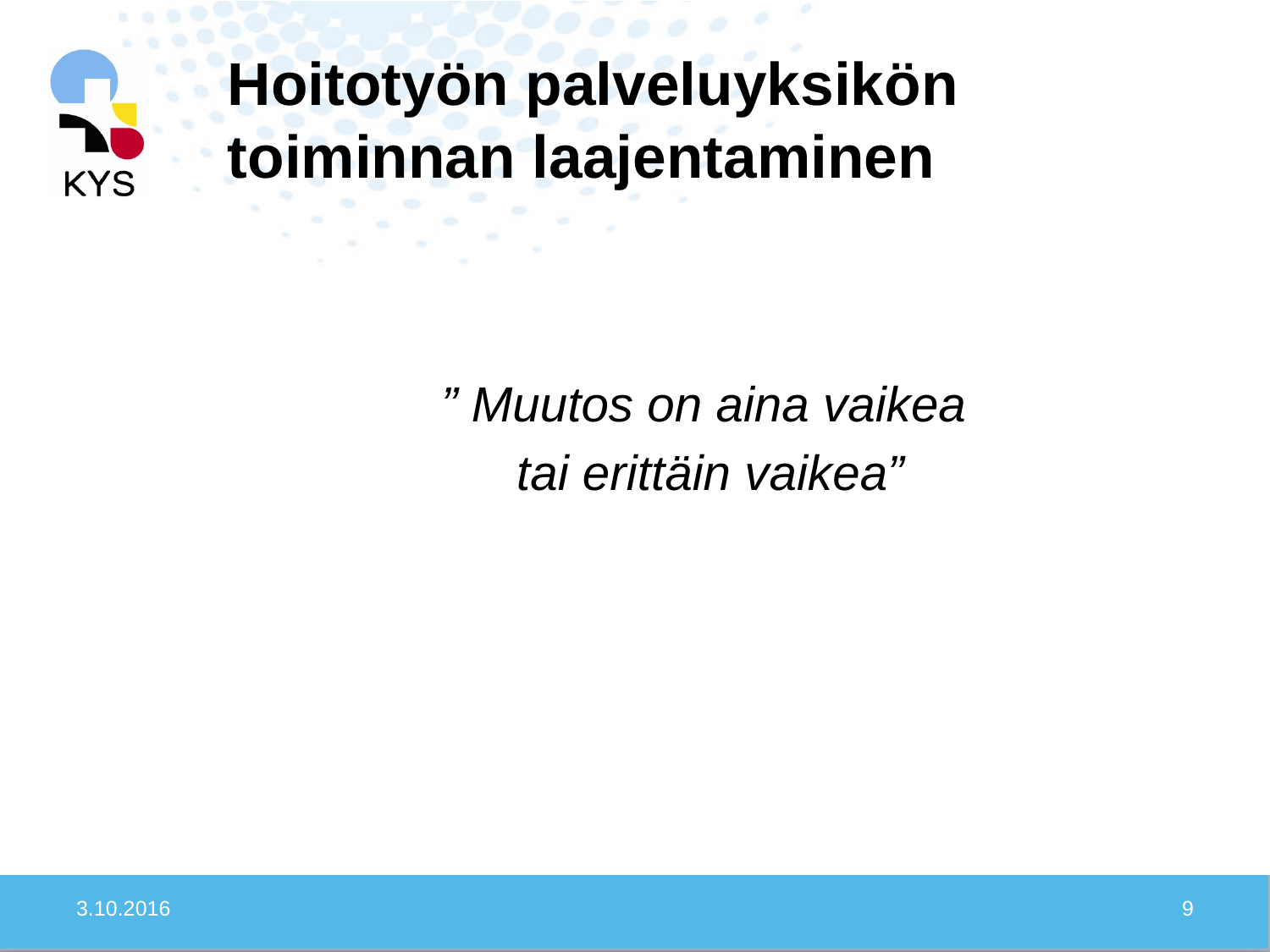

# Hoitotyön palveluyksikön toiminnan laajentaminen
” Muutos on aina vaikea
tai erittäin vaikea”
3.10.2016
9